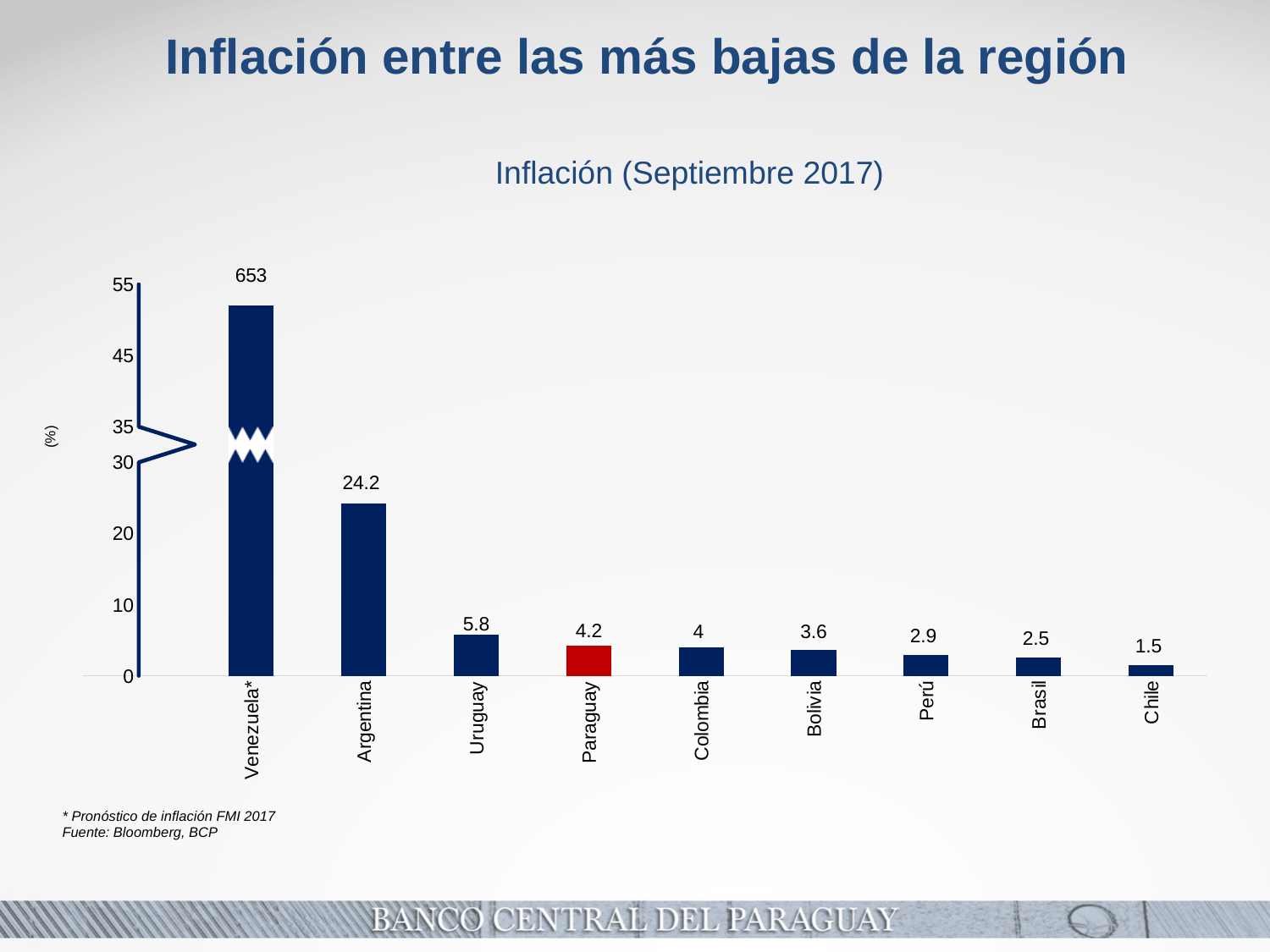

Inflación entre las más bajas de la región
Inflación (Septiembre 2017)

[unsupported chart]

(%)
* Pronóstico de inflación FMI 2017
Fuente: Bloomberg, BCP